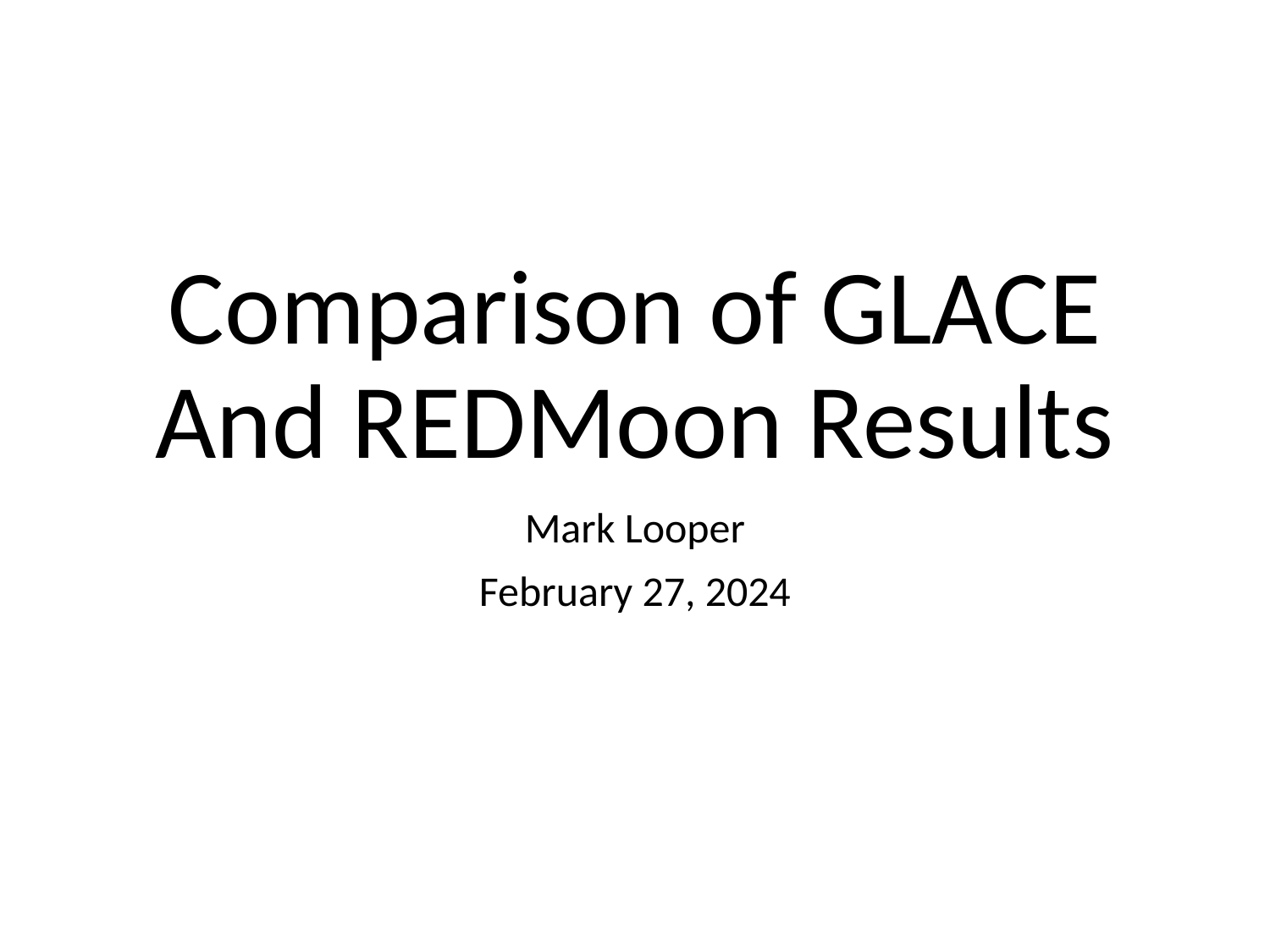

# Comparison of GLACE And REDMoon Results
Mark Looper
February 27, 2024